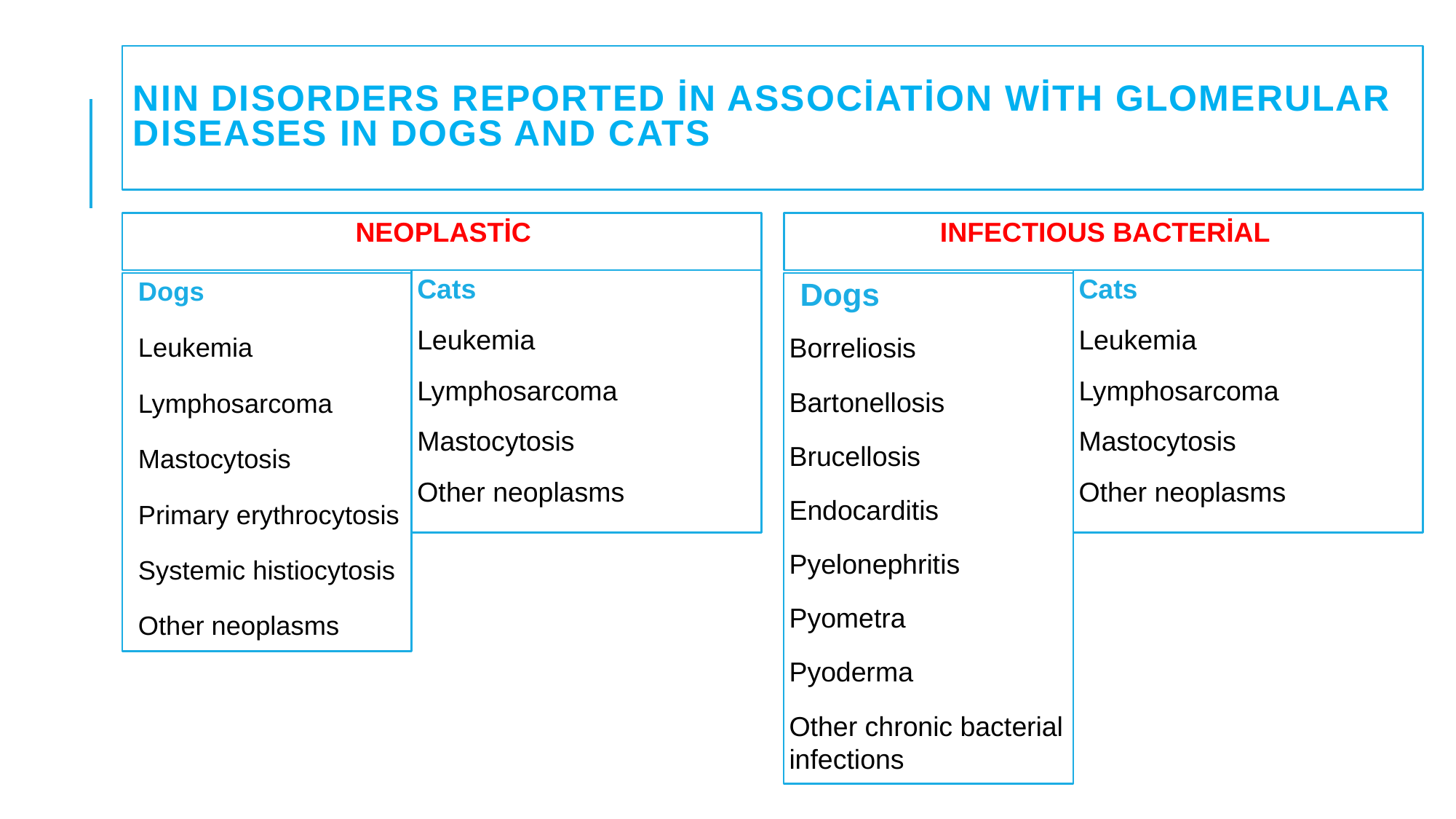

# nın dIsorders reported in association with glomerular dIseases In dogs and cats
NEOPLASTİC
INFECTIOUS BACTERİAL

Cats
Leukemia
Lymphosarcoma
Mastocytosis
Other neoplasms

Cats
Leukemia
Lymphosarcoma
Mastocytosis
Other neoplasms

Dogs
Leukemia
Lymphosarcoma
Mastocytosis
Primary erythrocytosis
Systemic histiocytosis
Other neoplasms

Dogs
Borreliosis
Bartonellosis
Brucellosis
Endocarditis
Pyelonephritis
Pyometra
Pyoderma
Other chronic bacterial infections